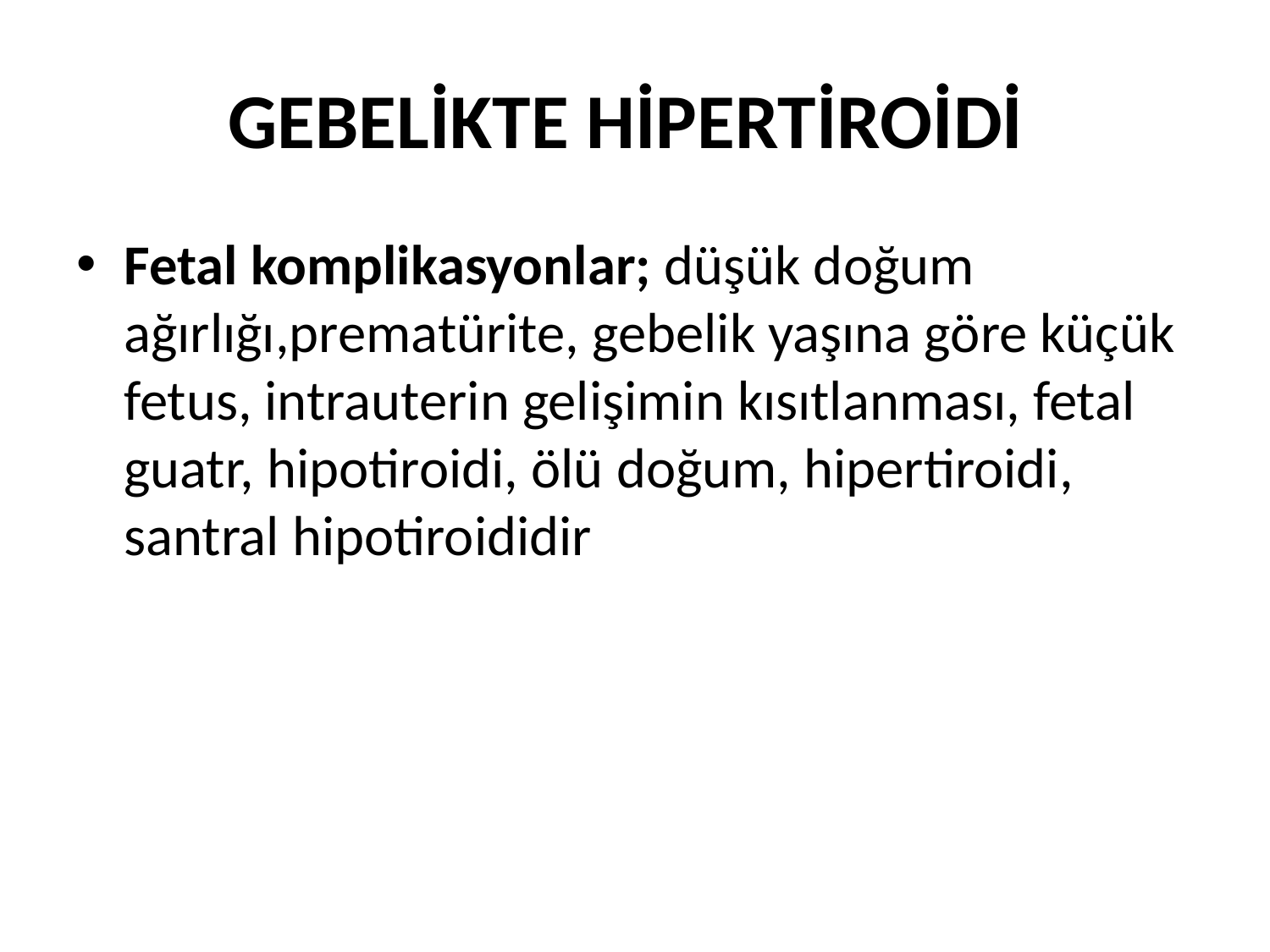

# GEBELİKTE HİPERTİROİDİ
Fetal komplikasyonlar; düşük doğum ağırlığı,prematürite, gebelik yaşına göre küçük fetus, intrauterin gelişimin kısıtlanması, fetal guatr, hipotiroidi, ölü doğum, hipertiroidi, santral hipotiroididir